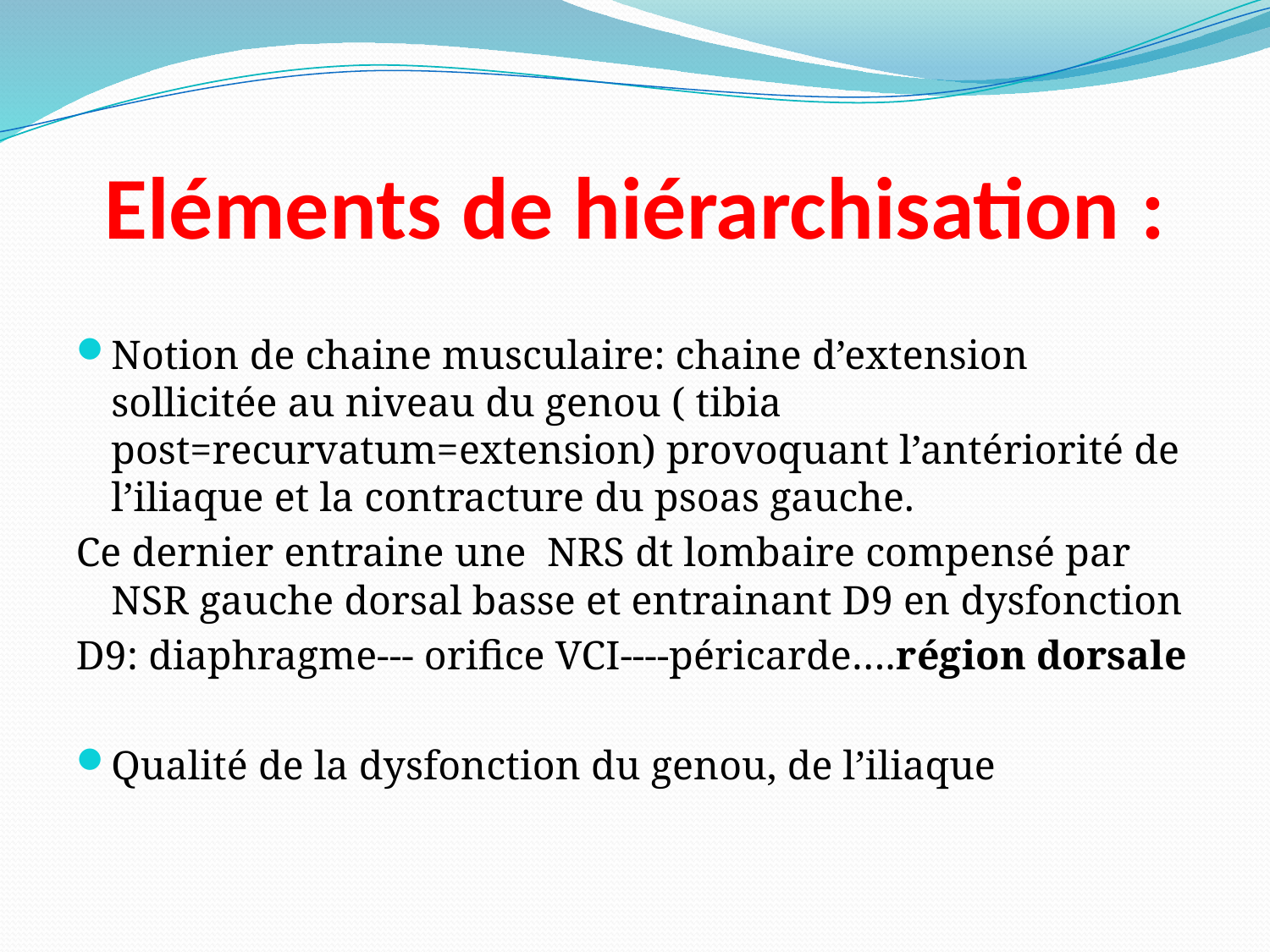

# Eléments de hiérarchisation :

Notion de chaine musculaire: chaine d’extension sollicitée au niveau du genou ( tibia post=recurvatum=extension) provoquant l’antériorité de l’iliaque et la contracture du psoas gauche.
Ce dernier entraine une  NRS dt lombaire compensé par NSR gauche dorsal basse et entrainant D9 en dysfonction
D9: diaphragme--- orifice VCI----péricarde….région dorsale

Qualité de la dysfonction du genou, de l’iliaque